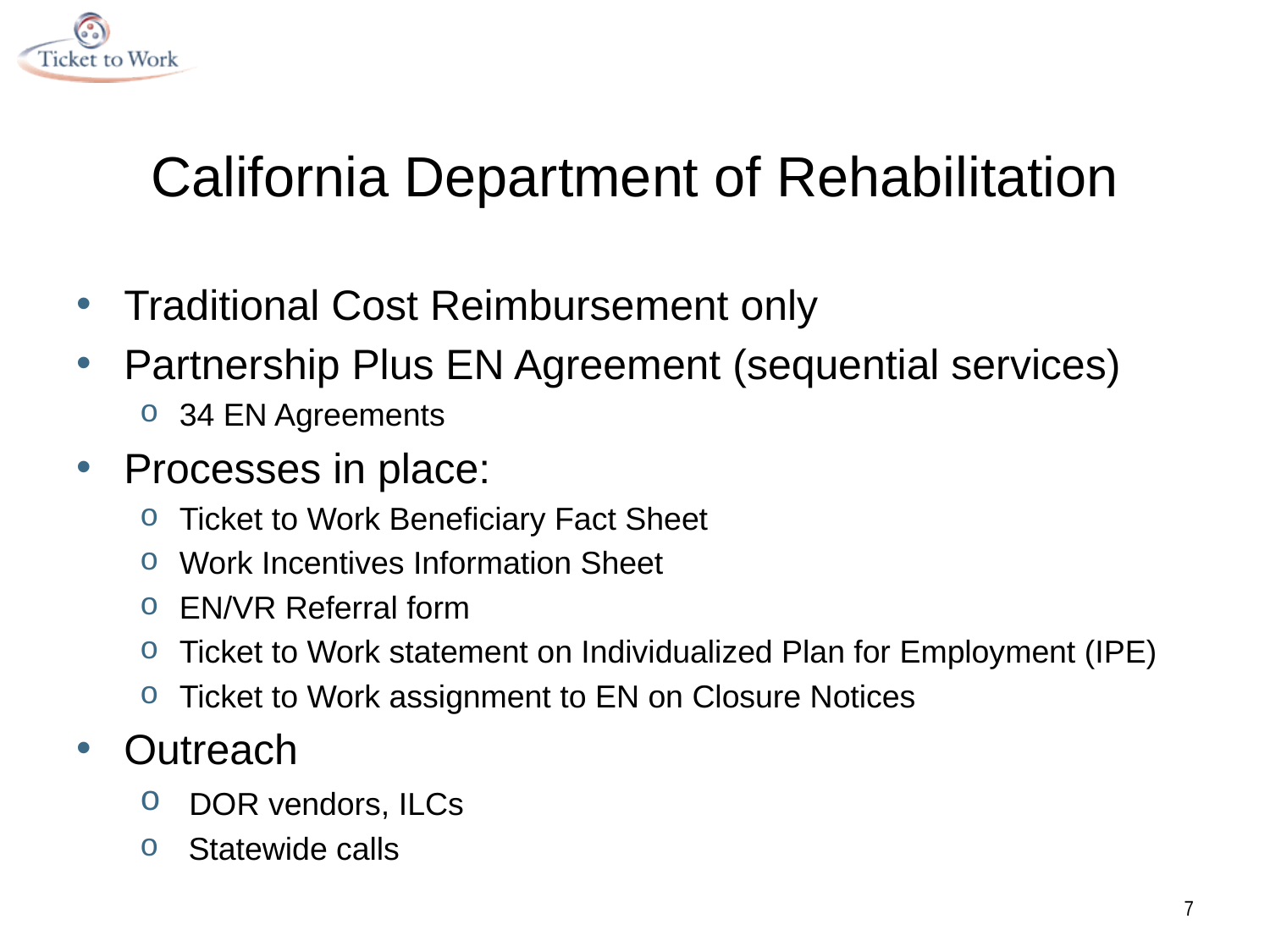

# California Department of Rehabilitation
Traditional Cost Reimbursement only
Partnership Plus EN Agreement (sequential services)
34 EN Agreements
Processes in place:
Ticket to Work Beneficiary Fact Sheet
Work Incentives Information Sheet
EN/VR Referral form
Ticket to Work statement on Individualized Plan for Employment (IPE)
Ticket to Work assignment to EN on Closure Notices
Outreach
 DOR vendors, ILCs
 Statewide calls

7